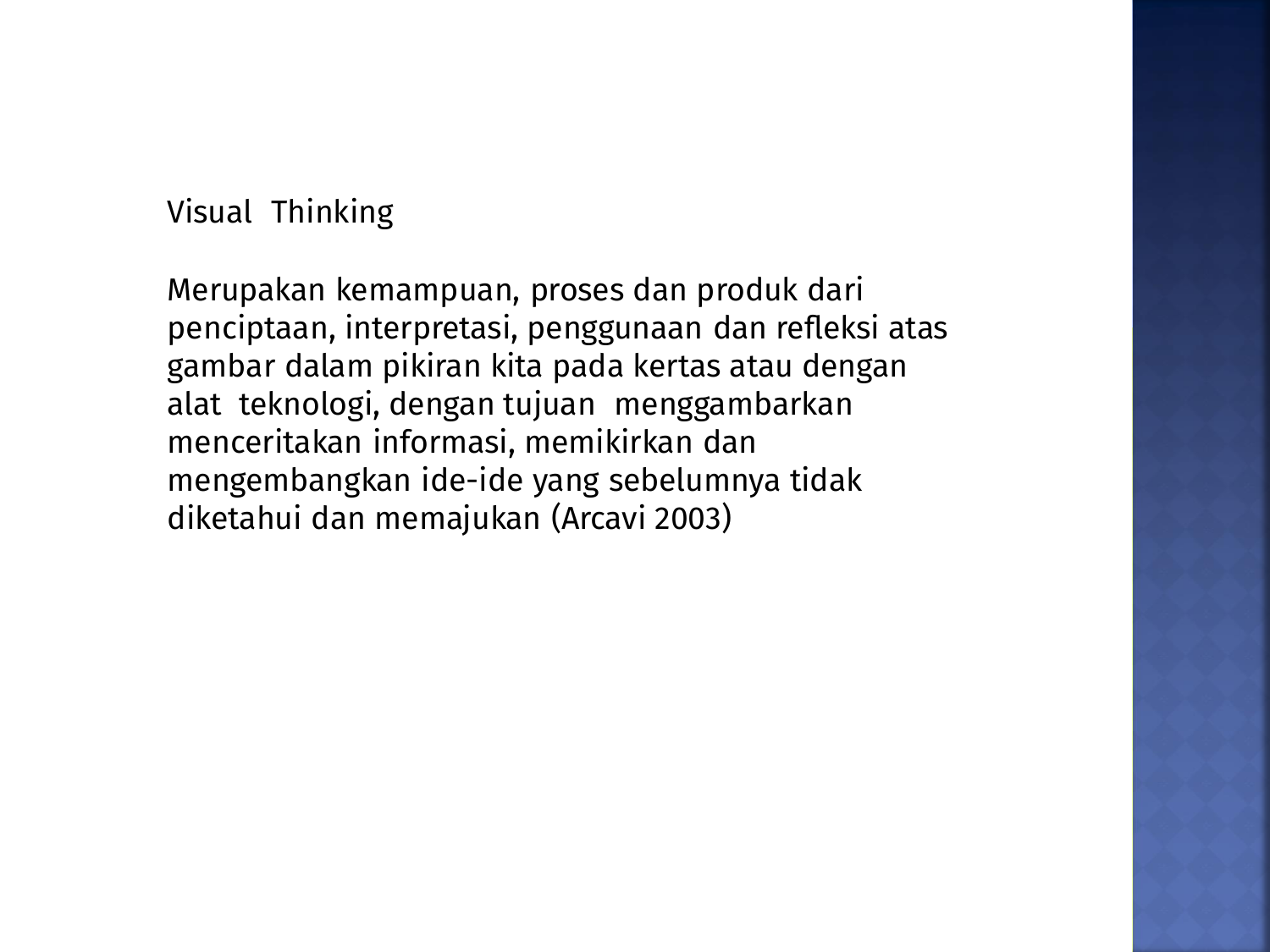

Visual	Thinking

Merupakan kemampuan, proses dan produk dari  penciptaan, interpretasi, penggunaan dan refleksi atas  gambar dalam pikiran kita pada kertas atau dengan alat  teknologi, dengan tujuan menggambarkan  menceritakan informasi, memikirkan dan  mengembangkan ide-ide yang sebelumnya tidak  diketahui dan memajukan (Arcavi 2003)